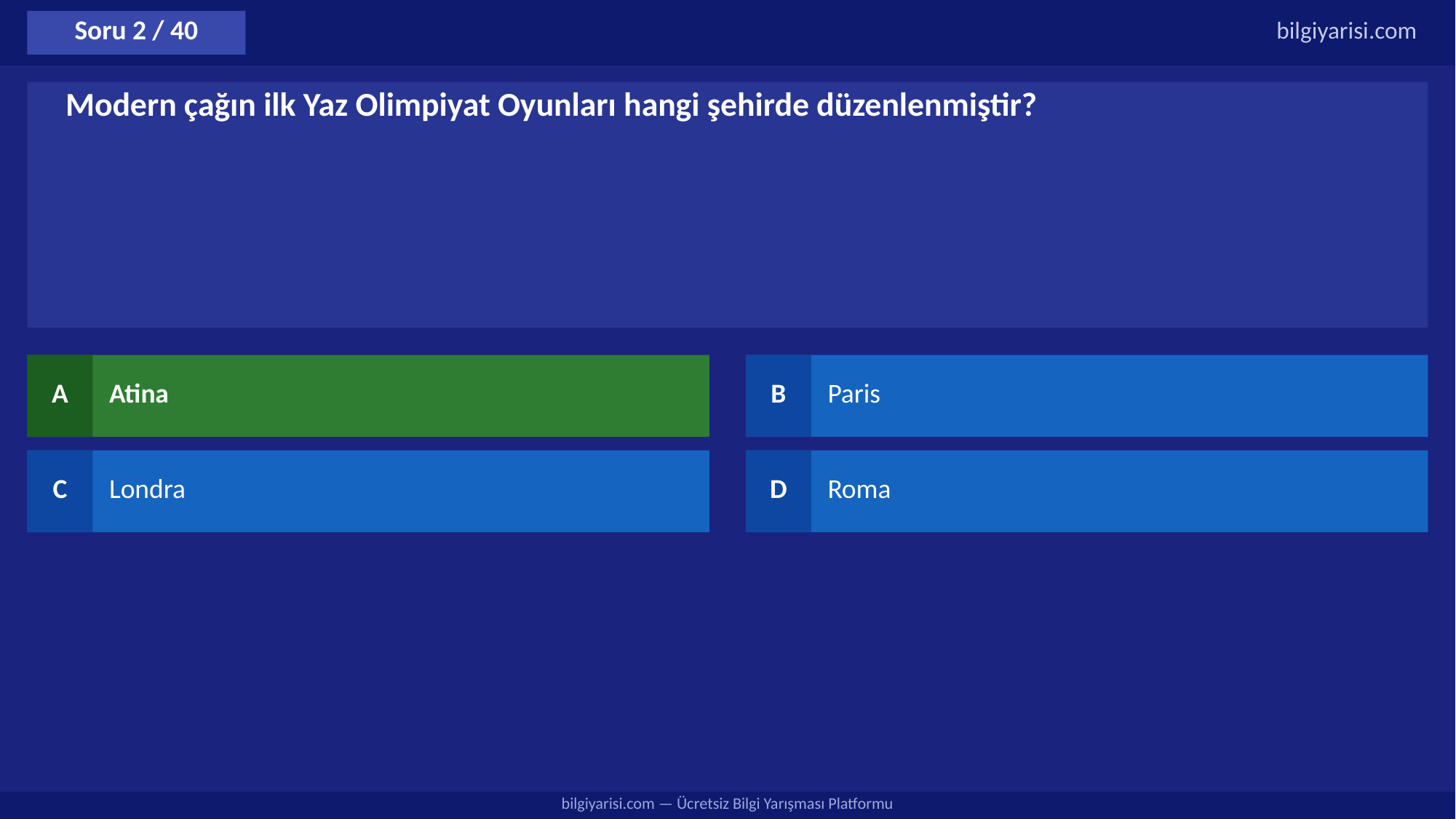

Soru 2 / 40
bilgiyarisi.com

Modern çağın ilk Yaz Olimpiyat Oyunları hangi şehirde düzenlenmiştir?

A
Atina

B
Paris

C
Londra

D
Roma
bilgiyarisi.com — Ücretsiz Bilgi Yarışması Platformu